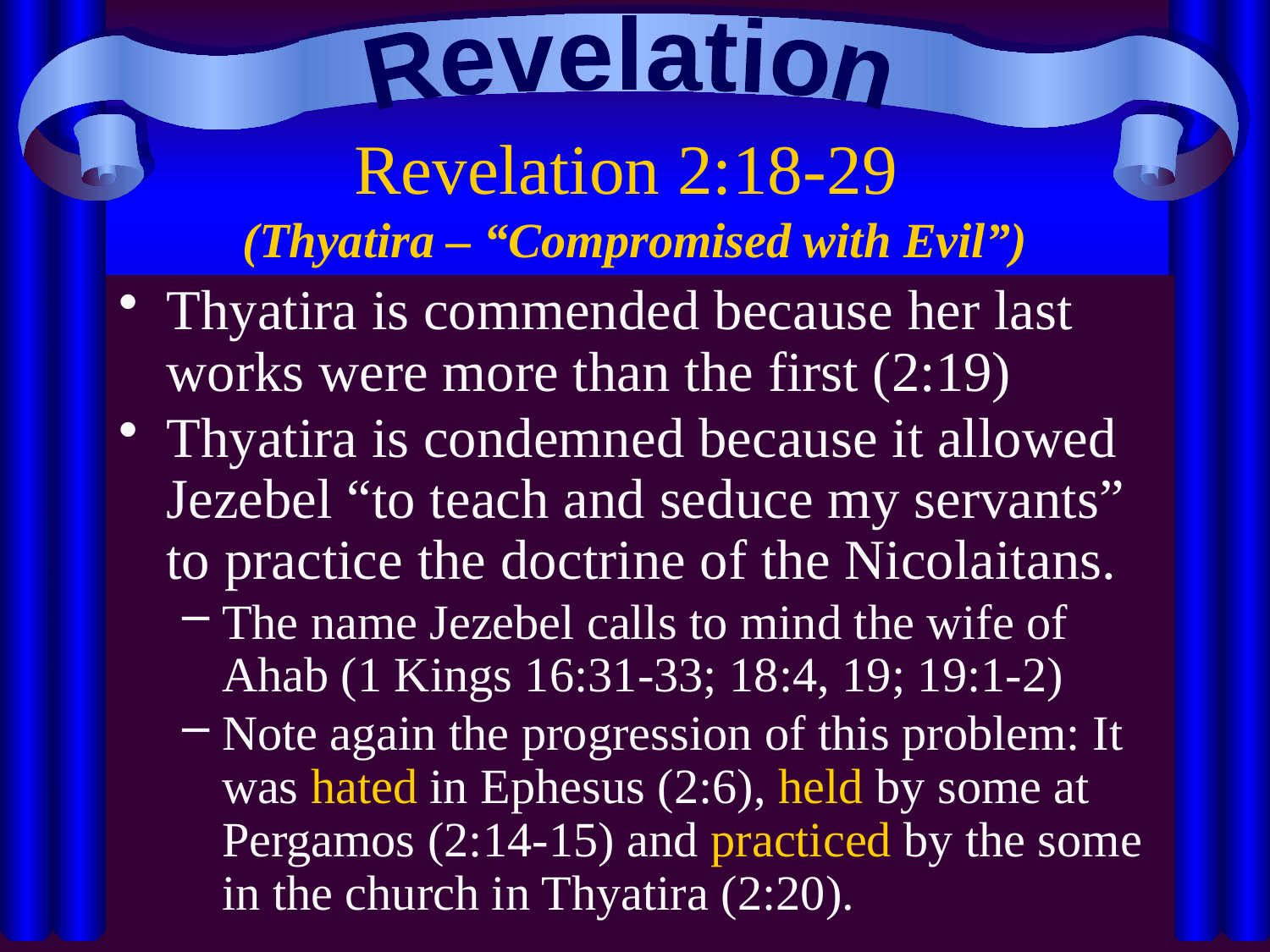

Revelation
# Revelation 2:18-29 (Thyatira – “Compromised with Evil”)
Thyatira is commended because her last works were more than the first (2:19)
Thyatira is condemned because it allowed Jezebel “to teach and seduce my servants” to practice the doctrine of the Nicolaitans.
The name Jezebel calls to mind the wife of Ahab (1 Kings 16:31-33; 18:4, 19; 19:1-2)
Note again the progression of this problem: It was hated in Ephesus (2:6), held by some at Pergamos (2:14-15) and practiced by the some in the church in Thyatira (2:20).